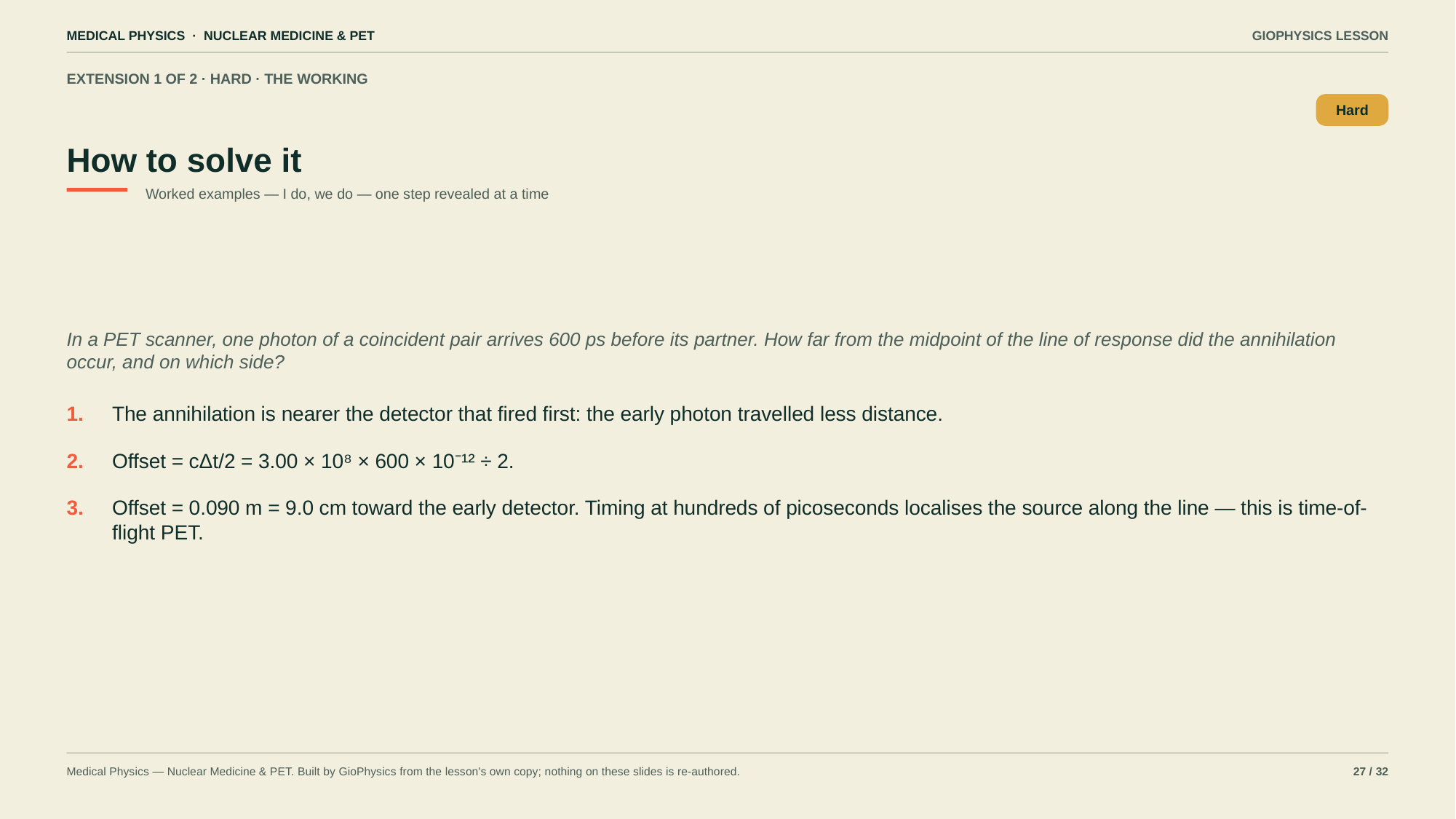

MEDICAL PHYSICS  ·  NUCLEAR MEDICINE & PET
GIOPHYSICS LESSON

EXTENSION 1 OF 2 · HARD · THE WORKING
How to solve it

Hard
Worked examples — I do, we do — one step revealed at a time

In a PET scanner, one photon of a coincident pair arrives 600 ps before its partner. How far from the midpoint of the line of response did the annihilation occur, and on which side?
1.
The annihilation is nearer the detector that fired first: the early photon travelled less distance.
2.
Offset = cΔt/2 = 3.00 × 10⁸ × 600 × 10⁻¹² ÷ 2.
3.
Offset = 0.090 m = 9.0 cm toward the early detector. Timing at hundreds of picoseconds localises the source along the line — this is time-of-flight PET.

Medical Physics — Nuclear Medicine & PET. Built by GioPhysics from the lesson's own copy; nothing on these slides is re-authored.
27 / 32